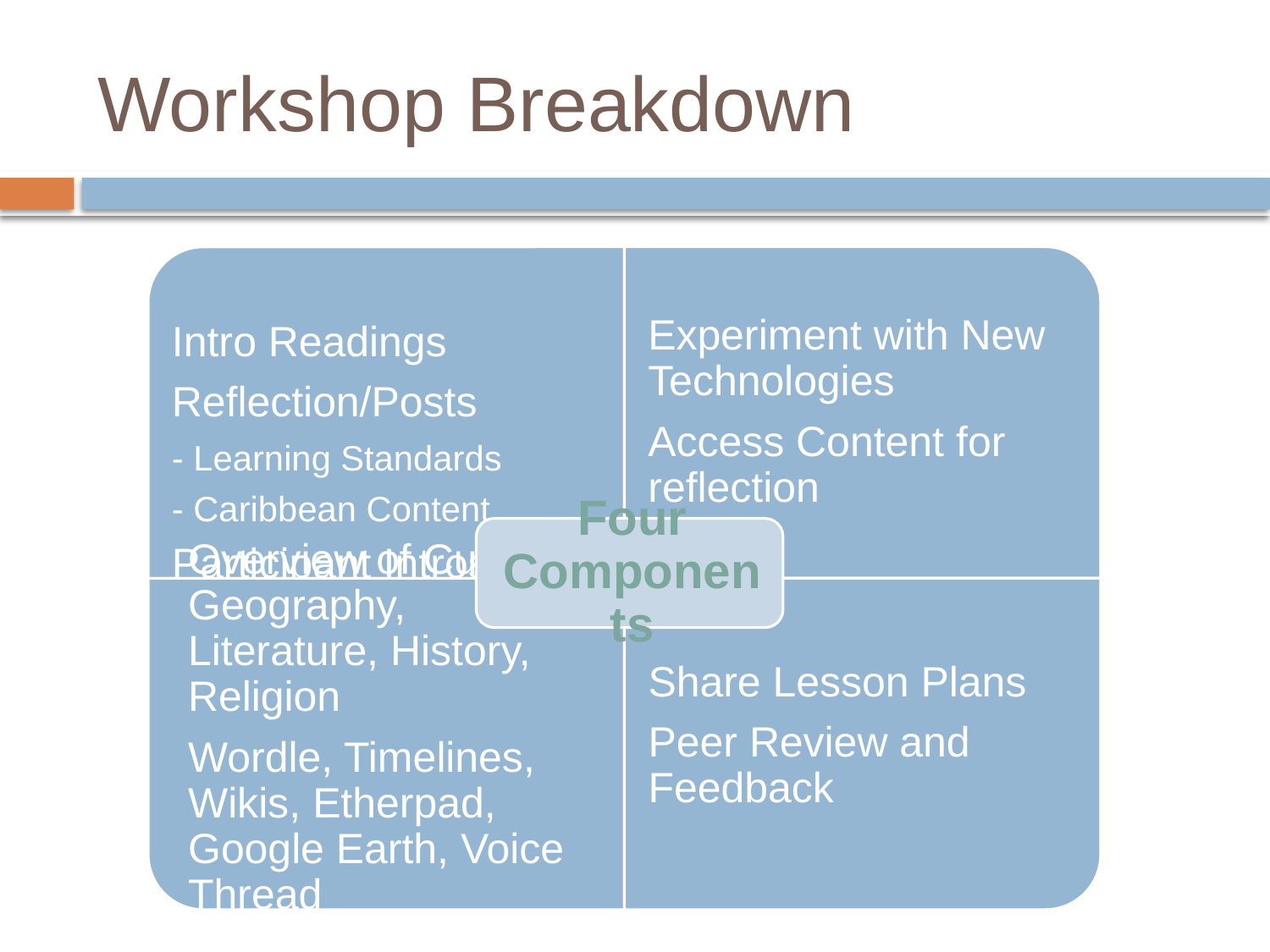

# Workshop Breakdown

Intro Readings
Reflection/Posts
- Learning Standards
- Caribbean Content
Participant Intros
Experiment with New Technologies
Access Content for reflection
Overview of Culture, Geography,  Literature, History, Religion
Wordle, Timelines, Wikis, Etherpad, Google Earth, Voice Thread

Share Lesson Plans
Peer Review and Feedback
Four Components